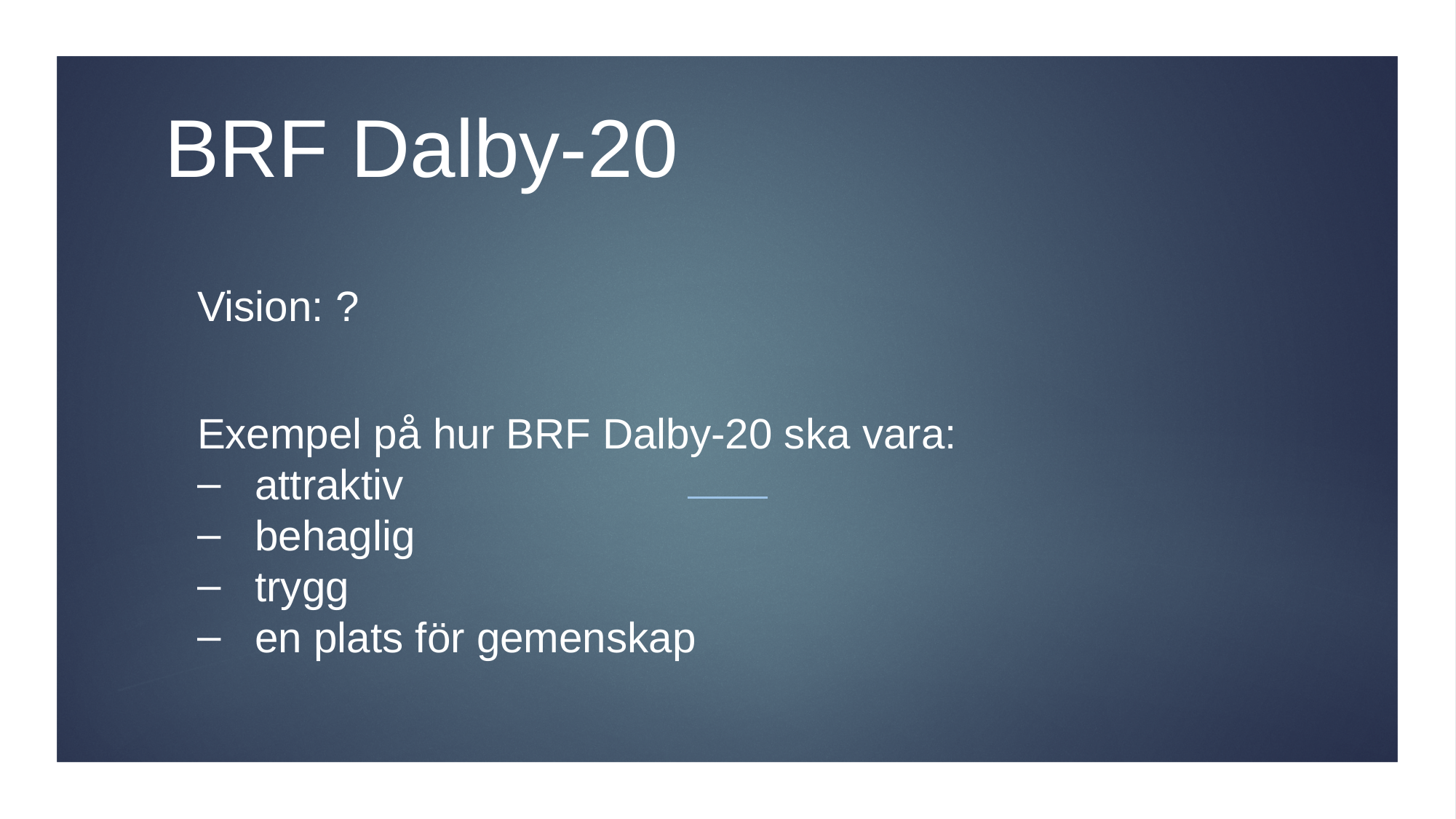

# BRF Dalby-20
Vision: ?
Exempel på hur BRF Dalby-20 ska vara:
attraktiv
behaglig
trygg
en plats för gemenskap